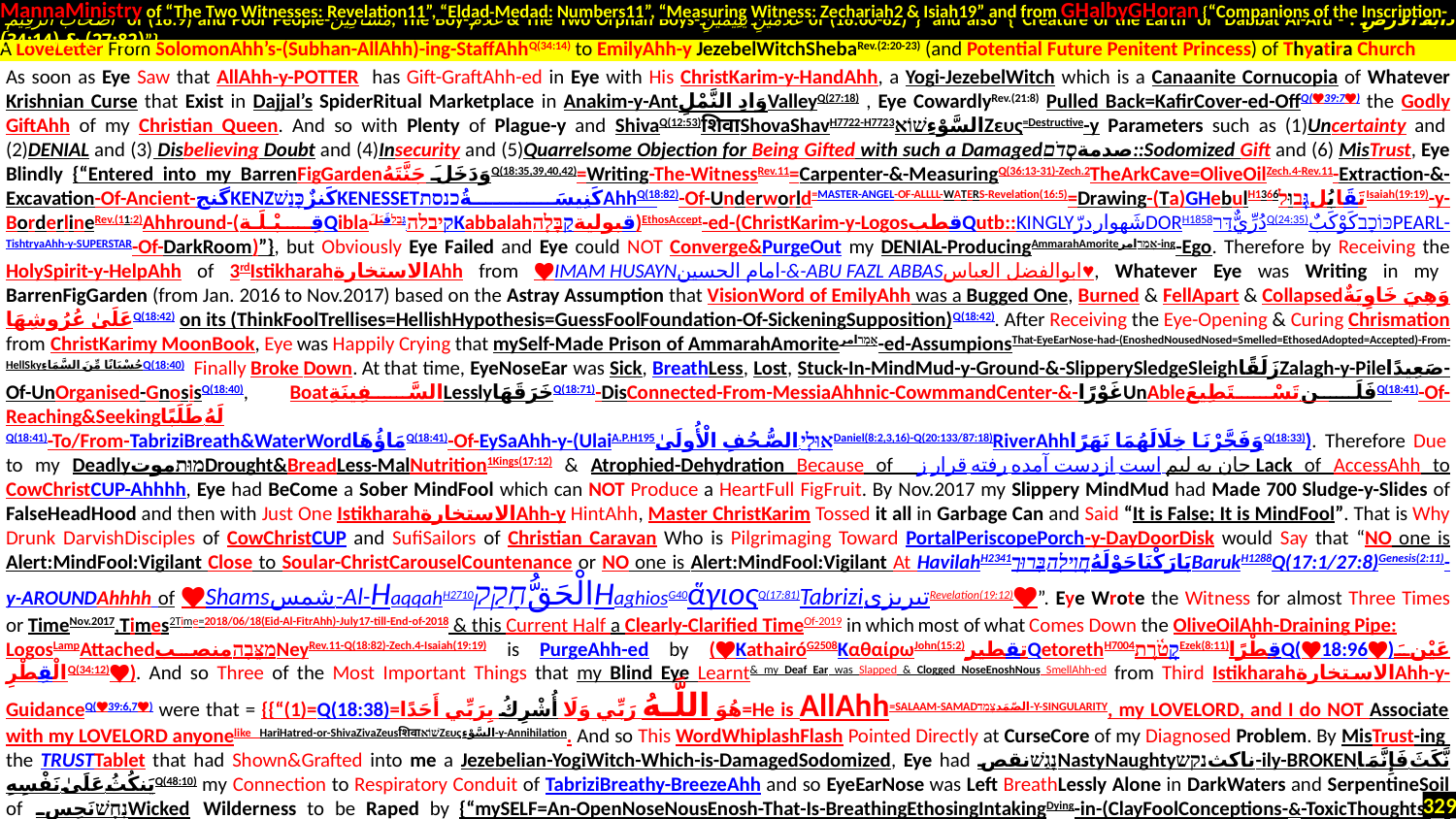

MannaMinistry of “The Two Witnesses: Revelation11”, “Eldad-Medad: Numbers11”, “Measuring Witness: Zechariah2 & Isiah19” and from GHalbyGHoran {“Companions of the Inscription-
 أَصْحَابَ الرَّقِيمِ  of (18:9) and Poor People-مَسَاكِينَ, The Boy-غُلَامُ & The Two Orphan Boys-غُلَامَيْنِ يَتِيمَيْنِ of (18:60-82)”}  and also  {“Creature of the Earth  or  Dabbat Al-Ard - دَابَّةُ الْأَرْضِ : (27:82) & (34:14)”}
.
As soon as Eye Saw that AllAhh-y-POTTER  has Gift-GraftAhh-ed in Eye with His ChristKarim-y-HandAhh, a Yogi-JezebelWitch which is a Canaanite Cornucopia of Whatever Krishnian Curse that Exist in Dajjal’s SpiderRitual Marketplace in Anakim-y-Antوَادِ النَّمْلِValleyQ(27:18) , Eye CowardlyRev.(21:8) Pulled Back=KafirCover-ed-OffQ(♥39:7♥) the Godly GiftAhh of my Christian Queen. And so with Plenty of Plague-y and ShivaQ(12:53)शिवाShovaShavH7722-H7723السَّوْءِשׁוֹאZευς=Destructive-y Parameters such as (1)Uncertainty and (2)DENIAL and (3) Disbelieving Doubt and (4)Insecurity and (5)Quarrelsome Objection for Being Gifted with such a Damagedصدمةסְדֹם::Sodomized Gift and (6) MisTrust, Eye Blindly {“Entered into my BarrenFigGardenوَدَخَلَ جَنَّتَهُQ(18:35,39,40,42)=Writing-The-WitnessRev.11=Carpenter-&-MeasuringQ(36:13-31)-Zech.2TheArkCave=OliveOilZech.4-Rev.11-Extraction-&-Excavation-Of-Ancient-گنجKENZكَنزٌכָּנַשׁKENESSETكَنِيسَةُכנסתAhhQ(18:82)-Of-Underworld=MASTER-ANGEL-OF-ALLLL-WATERS-Revelation(16:5)=Drawing-(Ta)GHebulH1366تَقَابُلגְּבוּלIsaiah(19:19)-y-BorderlineRev.(11:2)Ahhround-(قِـبْـلَـة‬‎Qiblaקיבלה.גָּבַלقَبَلَKabbalahقبوليةקַבָּלָה)EthosAccept-ed-(ChristKarim-y-LogosقطبQutb::KINGLYدرّ شَهوارDORH1858דַּרدُرِّيٌّQ(24:35)كَوْكَبٌכּוֹכָבPEARL-TishtryaAhh-y-SUPERSTAR-Of-DarkRoom)”}, but Obviously Eye Failed and Eye could NOT Converge&PurgeOut my DENIAL-ProducingAmmarahAmoriteאָמַרامر-ing-Ego. Therefore by Receiving the HolySpirit-y-HelpAhh of 3rdIstikharahالاستخارةAhh from ♥IMAM HUSAYNامام الحسین-&-ABU FAZL ABBASابوالفضل العباس♥, Whatever Eye was Writing in my BarrenFigGarden (from Jan. 2016 to Nov.2017) based on the Astray Assumption that VisionWord of EmilyAhh was a Bugged One, Burned & FellApart & Collapsedوَهِيَ خَاوِيَةٌ عَلَىٰ عُرُوشِهَاQ(18:42) on its (ThinkFoolTrellises=HellishHypothesis=GuessFoolFoundation-Of-SickeningSupposition)Q(18:42). After Receiving the Eye-Opening & Curing Chrismation from ChristKarimy MoonBook, Eye was Happily Crying that mySelf-Made Prison of AmmarahAmoriteאָמַרامر-ed-AssumpionsThat-EyeEarNose-had-(EnoshedNousedNosed=Smelled=EthosedAdopted=Accepted)-From-HellSkyحُسْبَانًا مِّنَ السَّمَاءِQ(18:40). Finally Broke Down. At that time, EyeNoseEar was Sick, BreathLess, Lost, Stuck-In-MindMud-y-Ground-&-SlipperySledgeSleighزَلَقًاZalagh-y-Pileصَعِيدًا-Of-UnOrganised-GnosisQ(18:40), BoatالسَّفِينَةِLesslyخَرَقَهَاQ(18:71)-DisConnected-From-MessiaAhhnic-CowmmandCenter-&-غَوْرًاUnAbleفَلَن تَسْتَطِيعَQ(18:41)-Of-Reaching&Seekingلَهُ طَلَبًا
Q(18:41)-To/From-TabriziBreath&WaterWordمَاؤُهَاQ(18:41)-Of-EySaAhh-y-(UlaiA.P.H195אוּלָי-الصُّحُفِ الْأُولَىٰDaniel(8:2,3,16)-Q(20:133/87:18)RiverAhhوَفَجَّرْنَا خِلَالَهُمَا نَهَرًاQ(18:33)). Therefore Due to my DeadlyמוּתموتDrought&BreadLess-MalNutrition1Kings(17:12) & Atrophied-Dehydration Because of  ز قرار رفته ازدست آمده است جان به لبم Lack of AccessAhh to CowChristCUP-Ahhhh, Eye had BeCome a Sober MindFool which can NOT Produce a HeartFull FigFruit. By Nov.2017 my Slippery MindMud had Made 700 Sludge-y-Slides of FalseHeadHood and then with Just One IstikharahالاستخارةAhh-y HintAhh, Master ChristKarim Tossed it all in Garbage Can and Said “It is False; It is MindFool”. That is Why Drunk DarvishDisciples of CowChristCUP and SufiSailors of Christian Caravan Who is Pilgrimaging Toward PortalPeriscopePorch-y-DayDoorDisk would Say that “NO one is Alert:MindFool:Vigilant Close to Soular-ChristCarouselCountenance or NO one is Alert:MindFool:Vigilant At HavilahH2341بَارَكْنَاحَوْلَهُחֲוִילָה.בָּרוּךBarukH1288Q(17:1/27:8)Genesis(2:11)-y-AROUNDAhhhh of ♥Shamsشمس -Al-HaqqahH2710חָקַקالْحَقُّHaghiosG40ἅγιοςQ(17:81)TabriziتبریزیRevelation(19:12)♥”. Eye Wrote the Witness for almost Three Times or TimeNov.2017,Times2Time=2018/06/18(Eid-Al-FitrAhh)-July17-till-End-of-2018 & this Current Half a Clearly-Clarified TimeOf-2019 in which most of what Comes Down the OliveOilAhh-Draining Pipe:
LogosLampAttachedמַצֵּבָהمنصبNeyRev.11-Q(18:82)-Zech.4-Isaiah(19:19) is PurgeAhh-ed by (♥KathairóG2508ΚαθαίρωJohn(15:2)تقطیرQetorethH7004קְטֹ֫רֶתEzek(8:11)قِطْرًاQ(♥18:96♥)عَيْنَ الْقِطْرِQ(34:12)♥). And so Three of the Most Important Things that my Blind Eye Learnt& my Deaf Ear was Slapped & Clogged NoseEnoshNous SmellAhh-ed from Third IstikharahالاستخارةAhh-y-GuidanceQ(♥39:6,7♥) were that = {{“(1)=Q(18:38)=هُوَ اللَّـهُ رَبِّي وَلَا أُشْرِكُ بِرَبِّي أَحَدًا=He is AllAhh=Salaam-Samadالصّمَدצָמַד-y-SINGULARITY, my LoveLord, and I do NOT Associate with my LoveLord anyonelike   HariHatred-or-ShivaZivaZeusशिवाשׁוֹאZευςالسَّوْءِ-y-Annihilation. And so This WordWhiplashFlash Pointed Directly at CurseCore of my Diagnosed Problem. By MisTrust-ing  the TRUSTTablet that had Shown&Grafted into me a Jezebelian-YogiWitch-Which-is-DamagedSodomized, Eye had נָגַשׁنقصNastyNaughtyناکثנקש-ily-BROKENنَّكَثَ فَإِنَّمَا يَنكُثُ عَلَىٰ نَفْسِهِQ(48:10) my Connection to Respiratory Conduit of TabriziBreathy-BreezeAhh and so EyeEarNose was Left BreathLessly Alone in DarkWaters and SerpentineSoil of נְחָשׁنَحِسWicked Wilderness to be Raped by {“mySELF=An-OpenNoseNousEnosh-That-Is-BreathingEthosingIntakingDying-in-(ClayFoolConceptions-&-ToxicThoughts-&-FalseFarts-&-GuessGases)
-Of-Sahasrara-Swerage-That-ByDefaultSELF-Induced-Absence-Of-CREATOR-&-His-BreathAhh-Giving-HandAhh-Are-Created-By-(ShivaShakti-ic-Creation::UnderIndra-ed-Satan)”}.
A LoveLetter From SolomonAhh’s-(Subhan-AllAhh)-ing-StaffAhhQ(34:14) to EmilyAhh-y JezebelWitchShebaRev.(2:20-23) (and Potential Future Penitent Princess) of Thyatira Church
329